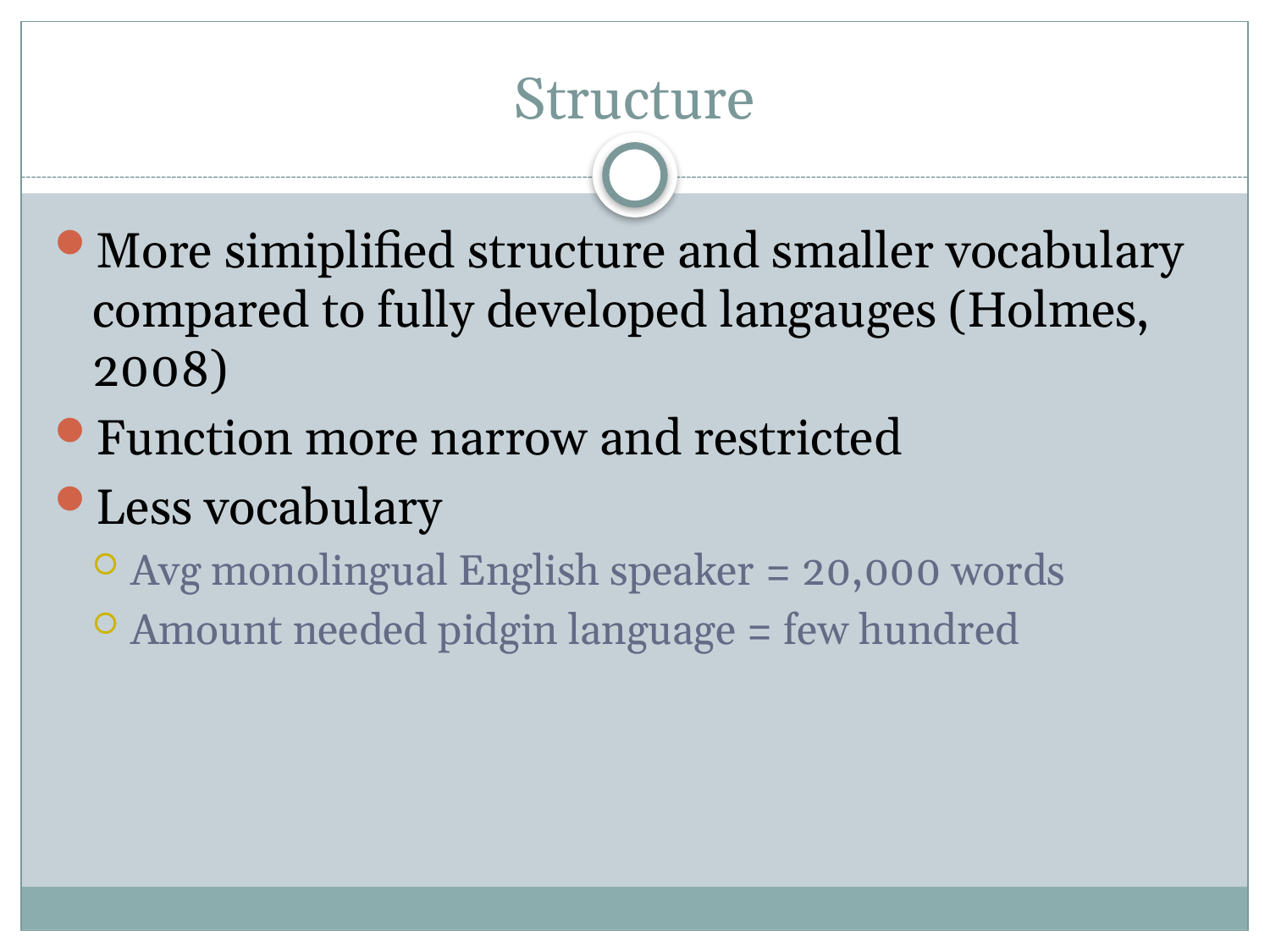

# Structure
More simiplified structure and smaller vocabulary compared to fully developed langauges (Holmes, 2008)
Function more narrow and restricted
Less vocabulary
Avg monolingual English speaker = 20,000 words
Amount needed pidgin language = few hundred